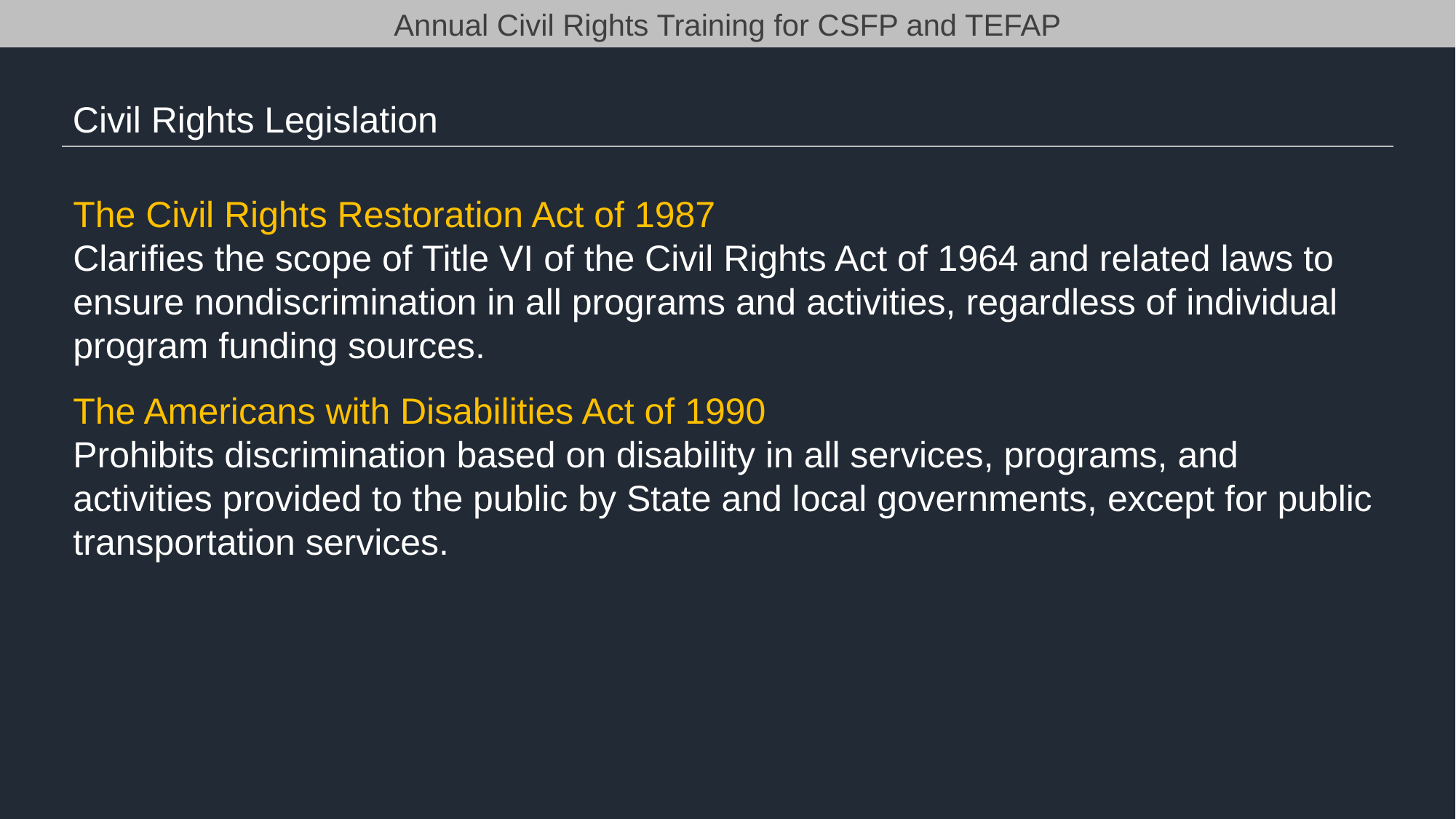

Annual Civil Rights Training for CSFP and TEFAP
Civil Rights Legislation

The Civil Rights Restoration Act of 1987
Clarifies the scope of Title VI of the Civil Rights Act of 1964 and related laws to ensure nondiscrimination in all programs and activities, regardless of individual program funding sources.

The Americans with Disabilities Act of 1990
Prohibits discrimination based on disability in all services, programs, and activities provided to the public by State and local governments, except for public transportation services.